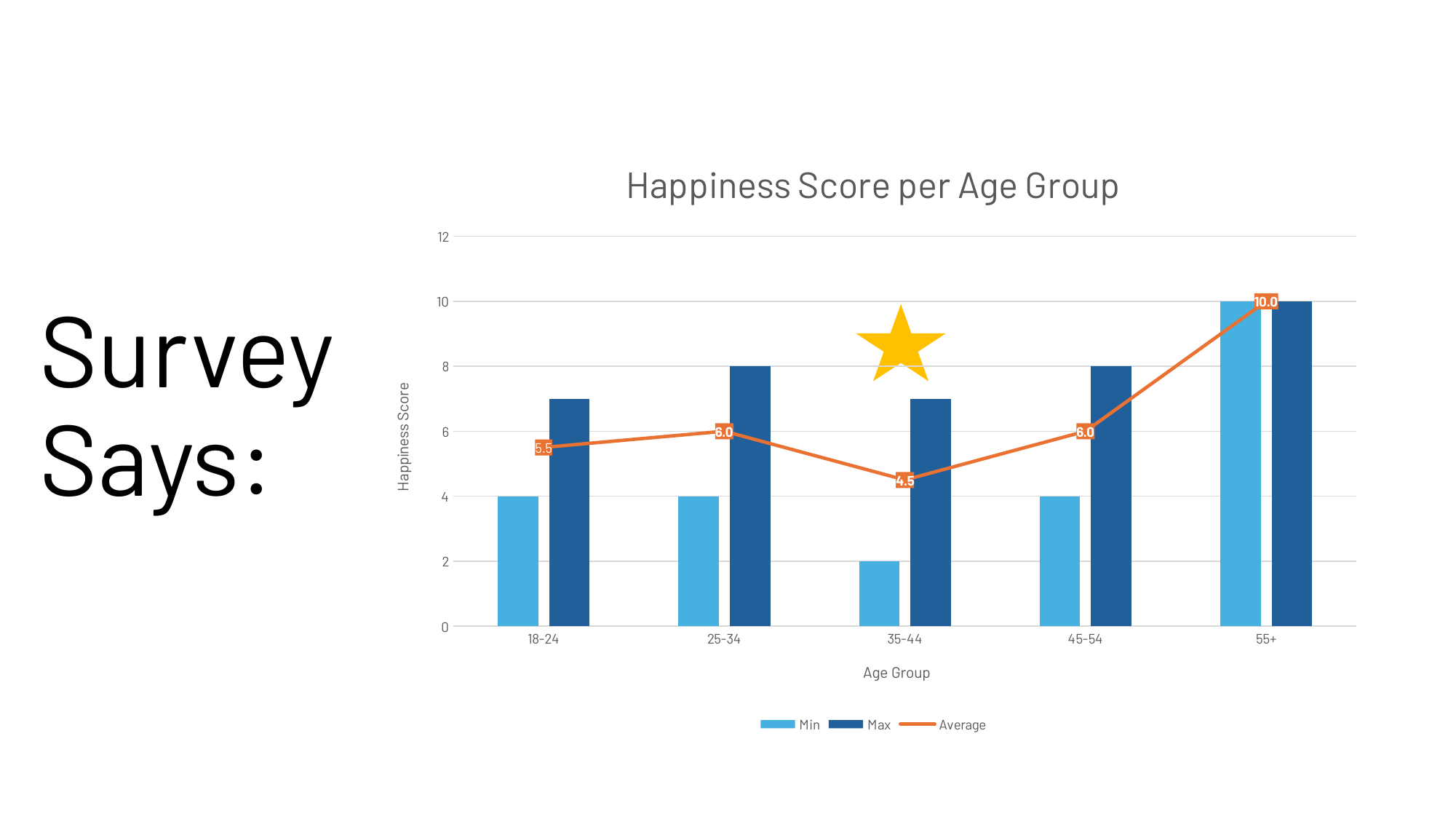

# Survey Says:

### Chart: Happiness Score per Age Group

| Category | Min | Max | Average |
|---|---|---|---|
| 18-24 | 4.0 | 7.0 | 5.5 |
| 25-34 | 4.0 | 8.0 | 6.0 |
| 35-44 | 2.0 | 7.0 | 4.5 |
| 45-54 | 4.0 | 8.0 | 6.0 |
| 55+ | 10.0 | 10.0 | 10.0 |